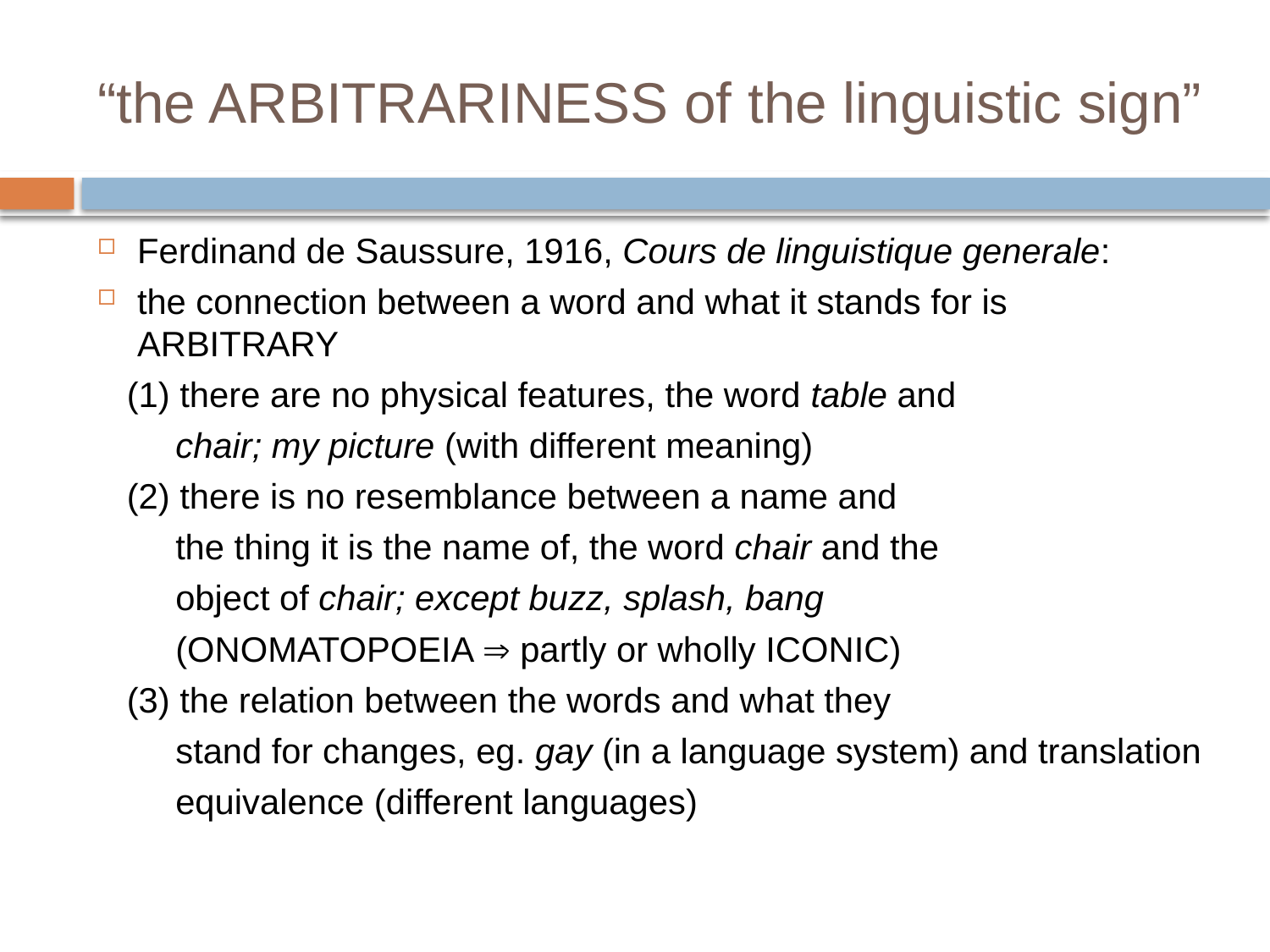

# “the ARBITRARINESS of the linguistic sign”
Ferdinand de Saussure, 1916, Cours de linguistique generale:
the connection between a word and what it stands for is ARBITRARY
   (1) there are no physical features, the word table and
        chair; my picture (with different meaning)
   (2) there is no resemblance between a name and
        the thing it is the name of, the word chair and the
        object of chair; except buzz, splash, bang
        (ONOMATOPOEIA ⇒ partly or wholly ICONIC)
   (3) the relation between the words and what they
        stand for changes, eg. gay (in a language system) and translation
        equivalence (different languages)